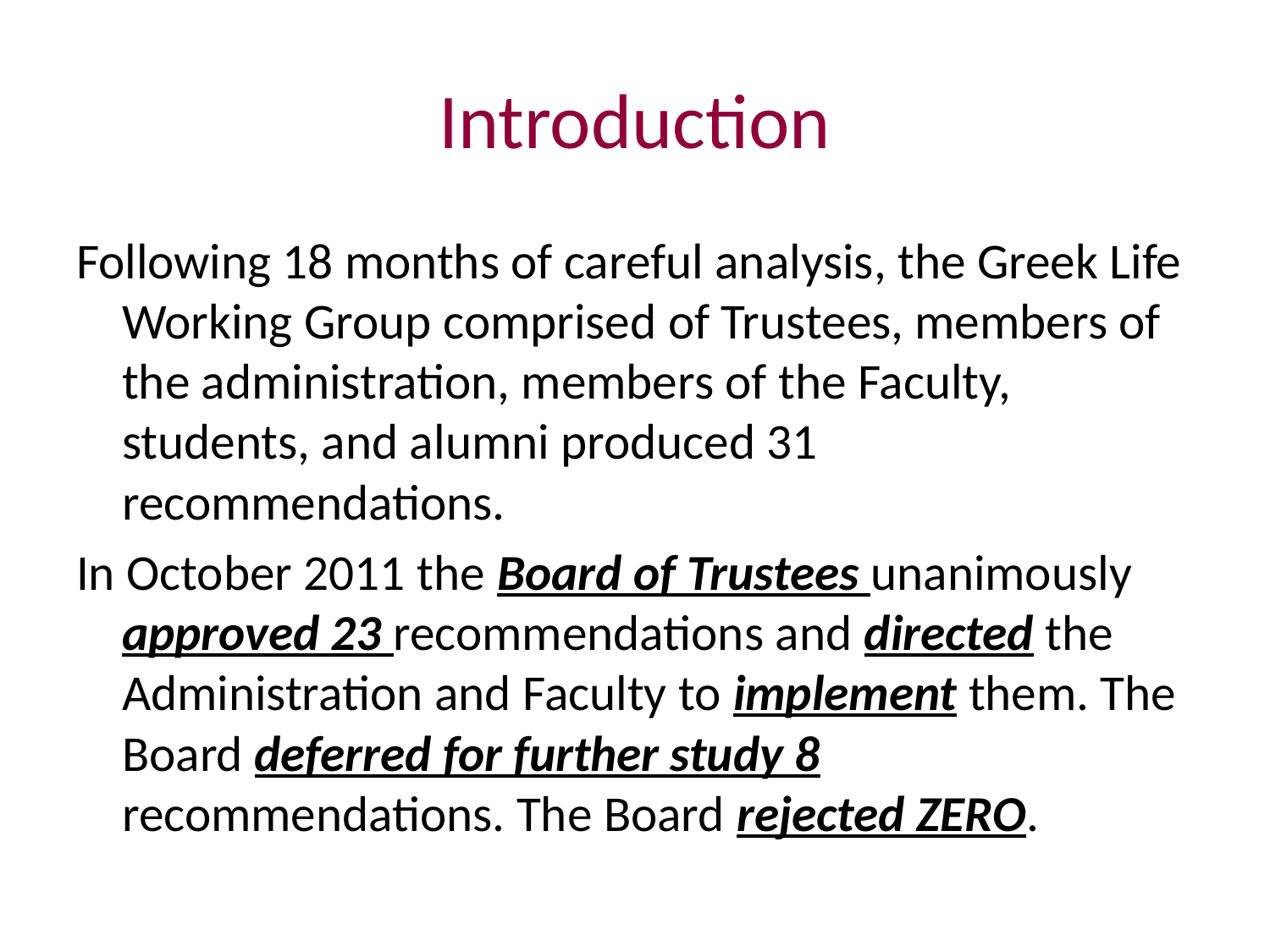

# Introduction
Following 18 months of careful analysis, the Greek Life Working Group comprised of Trustees, members of the administration, members of the Faculty, students, and alumni produced 31 recommendations.
In October 2011 the Board of Trustees unanimously approved 23 recommendations and directed the Administration and Faculty to implement them. The Board deferred for further study 8 recommendations. The Board rejected ZERO.